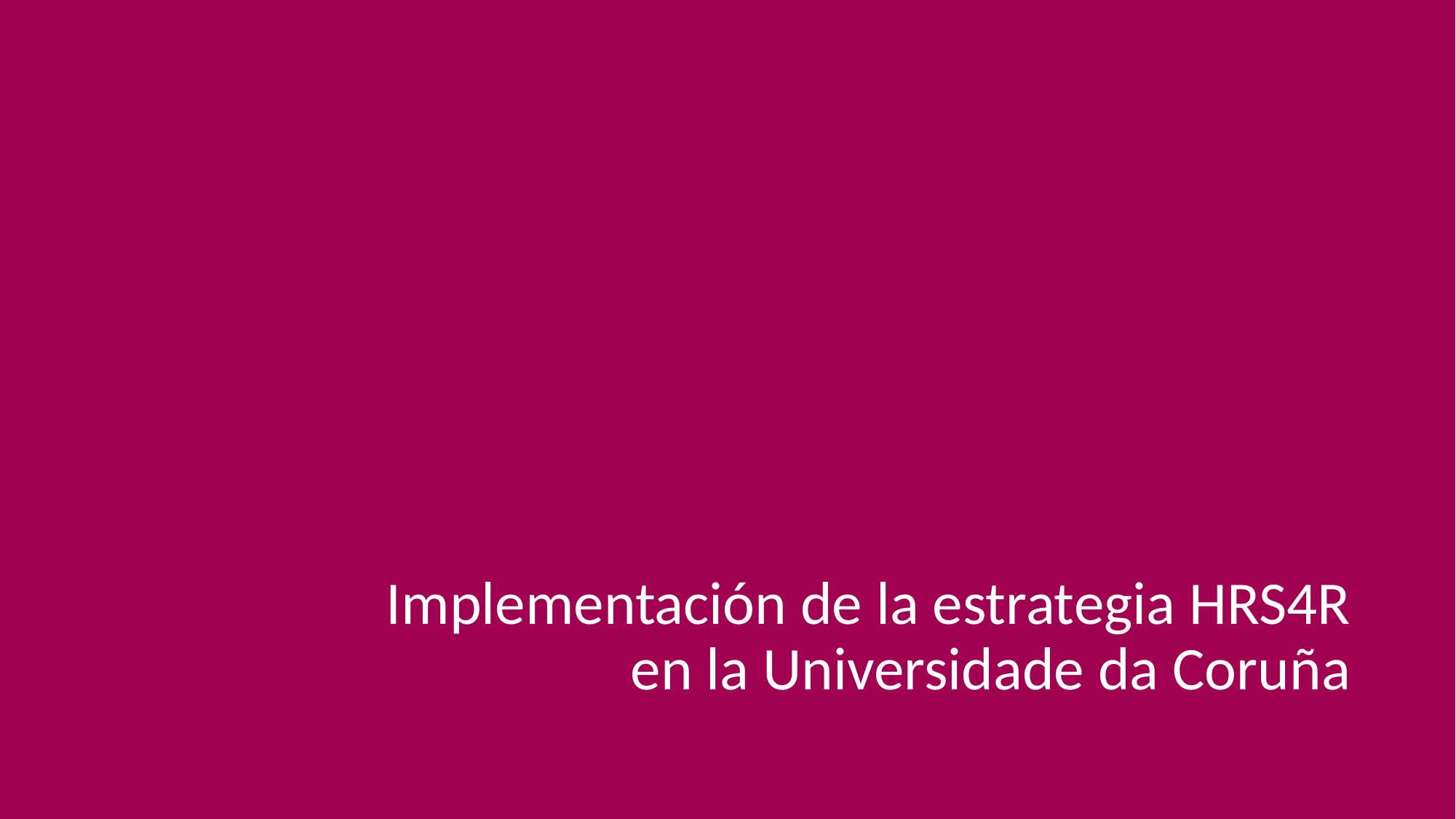

# Implementación de la estrategia HRS4R en la Universidade da Coruña